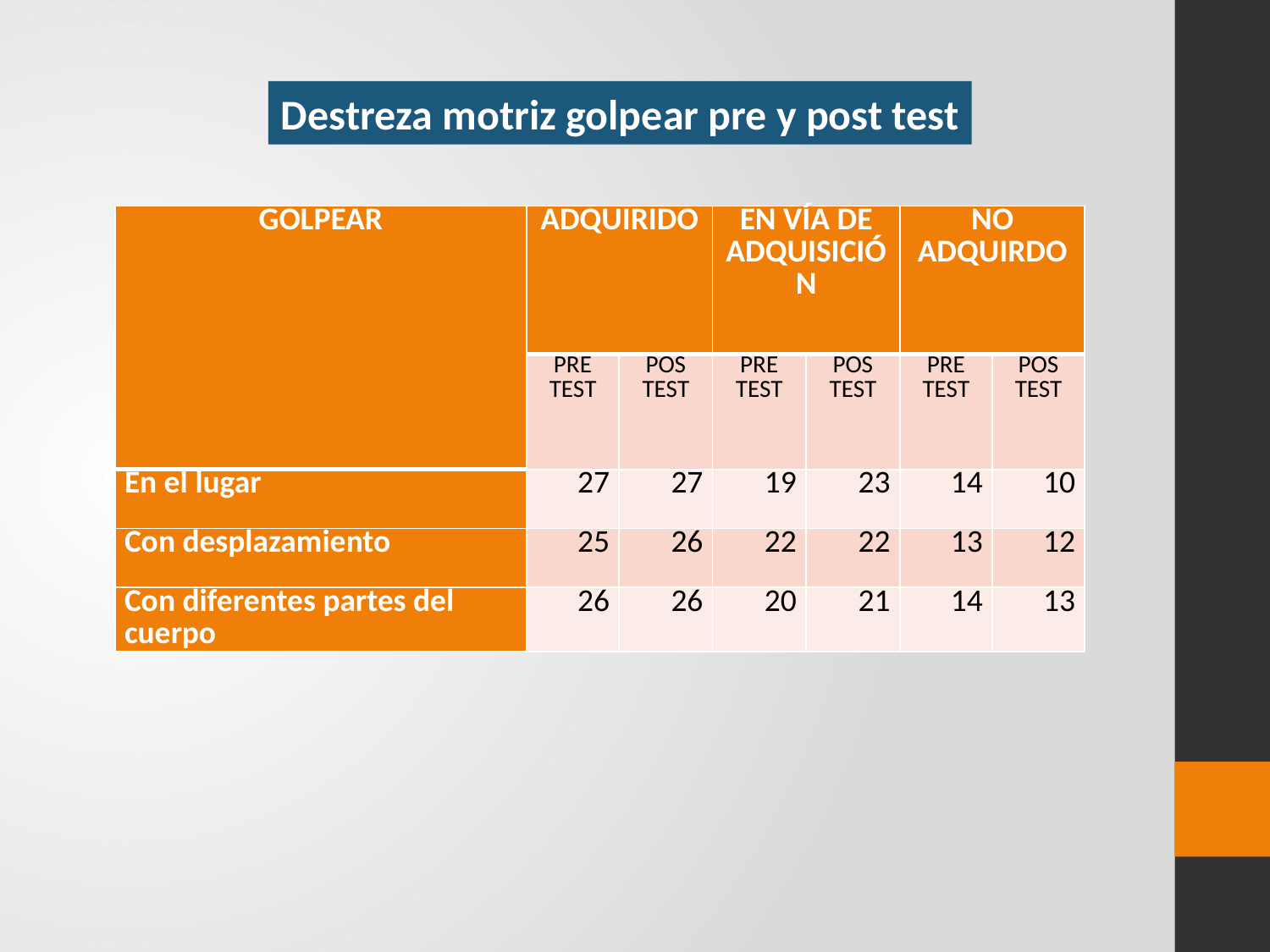

Destreza motriz golpear pre y post test
| GOLPEAR | ADQUIRIDO |  | EN VÍA DE ADQUISICIÓN |  | NO ADQUIRDO |  |
| --- | --- | --- | --- | --- | --- | --- |
|  | PRE TEST | POS TEST | PRE TEST | POS TEST | PRE TEST | POS TEST |
| En el lugar | 27 | 27 | 19 | 23 | 14 | 10 |
| Con desplazamiento | 25 | 26 | 22 | 22 | 13 | 12 |
| Con diferentes partes del cuerpo | 26 | 26 | 20 | 21 | 14 | 13 |